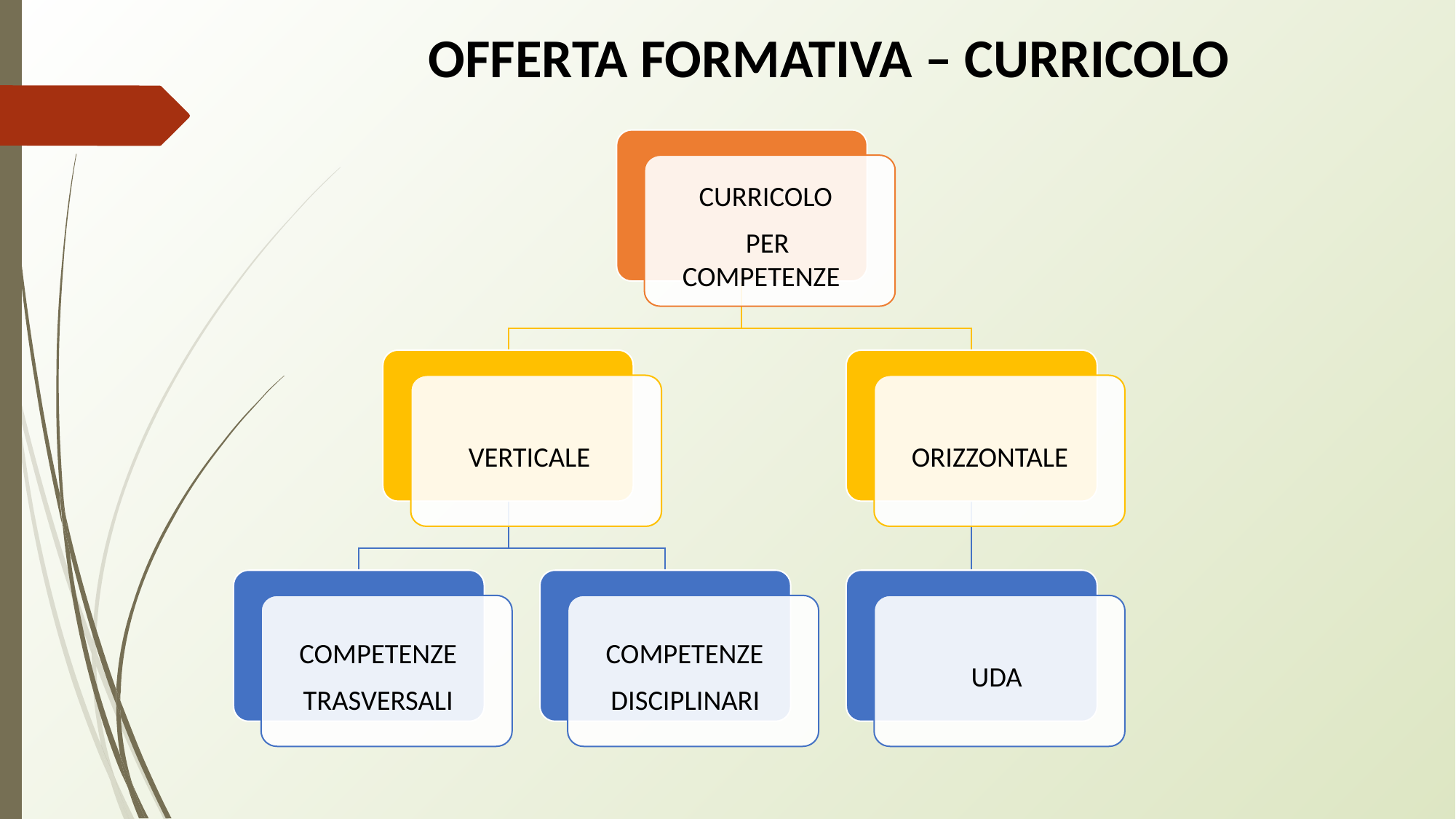

# OFFERTA FORMATIVA – CURRICOLO

CURRICOLO
PER
COMPETENZE

VERTICALE
ORIZZONTALE

COMPETENZE
COMPETENZE
UDA
TRASVERSALI
DISCIPLINARI